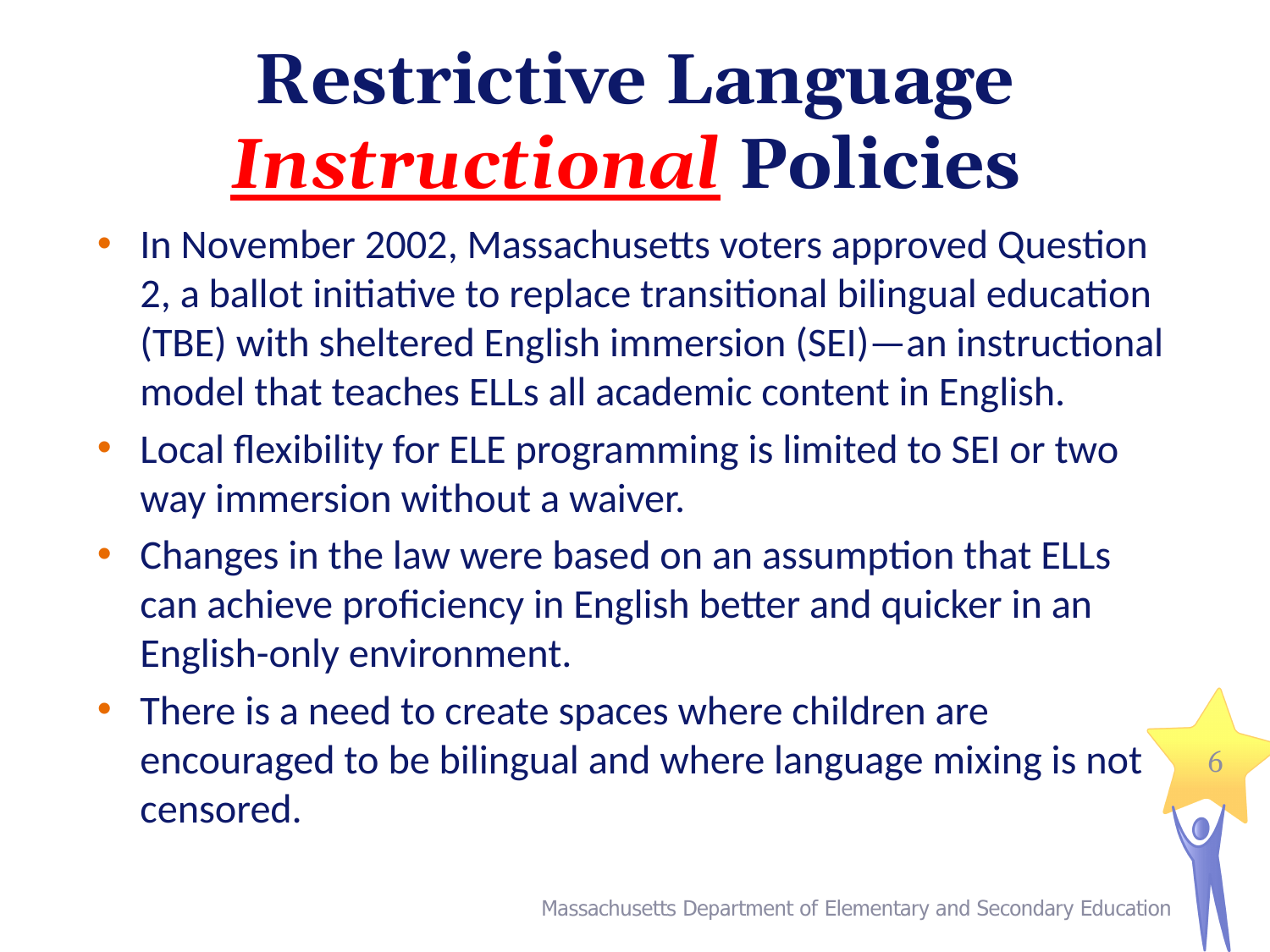

# Restrictive Language Instructional Policies
In November 2002, Massachusetts voters approved Question 2, a ballot initiative to replace transitional bilingual education (TBE) with sheltered English immersion (SEI)—an instructional model that teaches ELLs all academic content in English.
Local flexibility for ELE programming is limited to SEI or two way immersion without a waiver.
Changes in the law were based on an assumption that ELLs can achieve proficiency in English better and quicker in an English-only environment.
There is a need to create spaces where children are encouraged to be bilingual and where language mixing is not censored.

6
Massachusetts Department of Elementary and Secondary Education